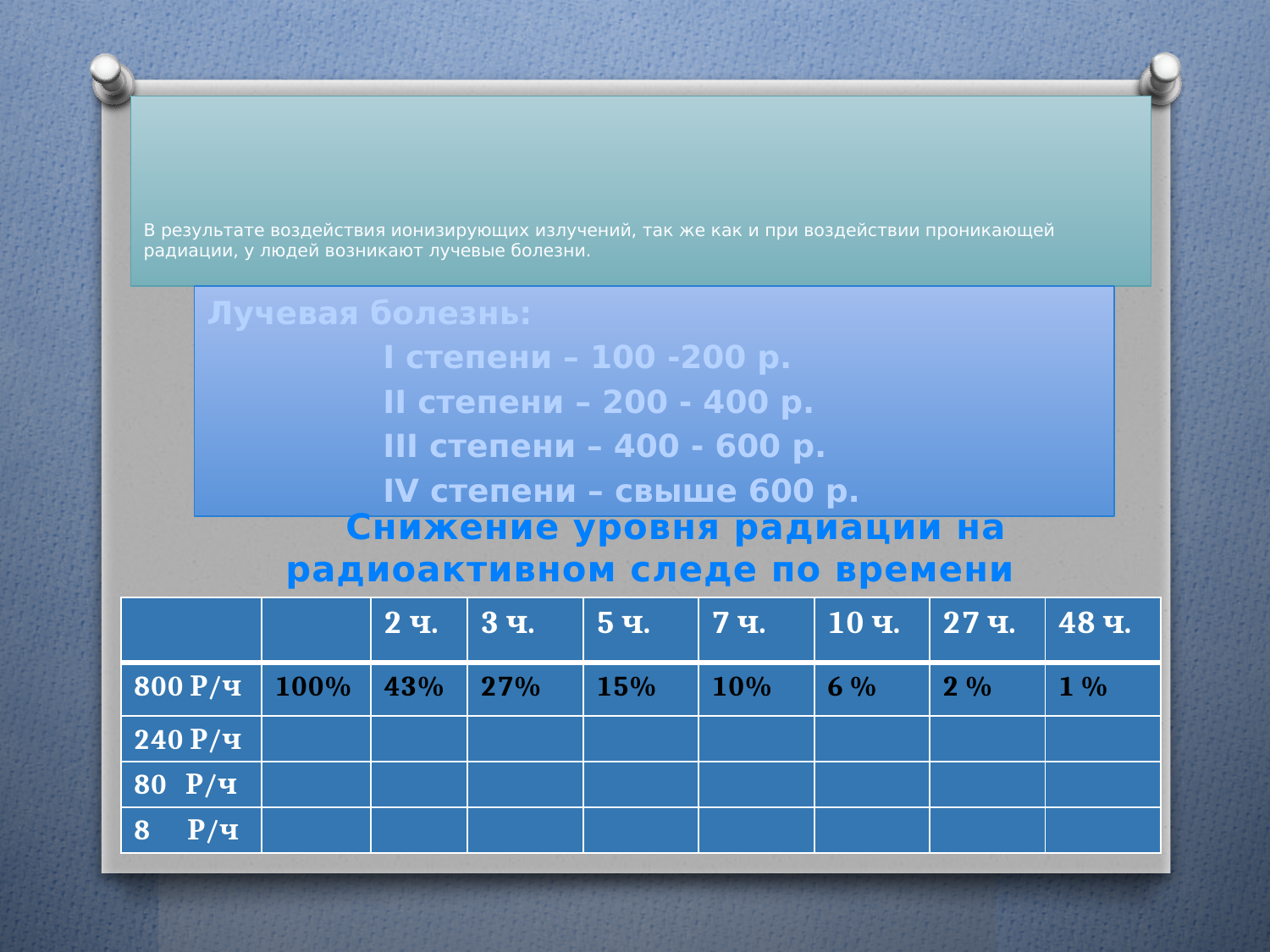

# В результате воздействия ионизирующих излучений, так же как и при воздействии проникающей радиации, у людей возникают лучевые болезни.
Лучевая болезнь:
                І степени – 100 -200 р.
                ІІ степени – 200 - 400 р.
                ІІІ степени – 400 - 600 р.
                ІV степени – свыше 600 р.

     Снижение уровня радиации на  радиоактивном следе по времени
|  |  | 2 ч. | 3 ч. | 5 ч. | 7 ч. | 10 ч. | 27 ч. | 48 ч. |
| --- | --- | --- | --- | --- | --- | --- | --- | --- |
| 800 Р/ч | 100% | 43% | 27% | 15% | 10% | 6 % | 2 % | 1 % |
| 240 Р/ч |  |  |  |  |  |  |  |  |
| 80 Р/ч |  |  |  |  |  |  |  |  |
| 8 Р/ч |  |  |  |  |  |  |  |  |